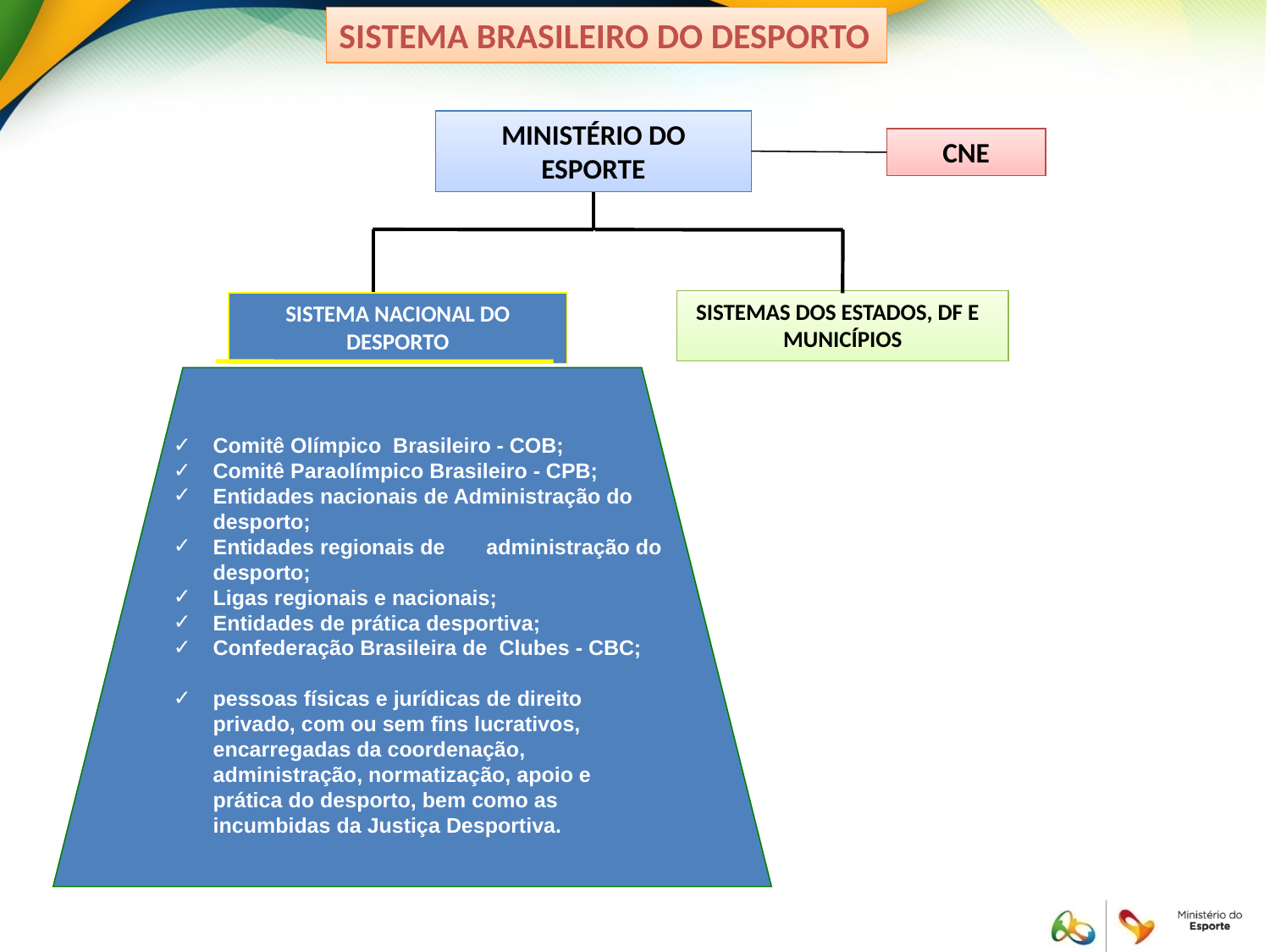

SISTEMA BRASILEIRO DO DESPORTO
MINISTÉRIO DO ESPORTE
CNE
SISTEMAS DOS ESTADOS, DF E   MUNICÍPIOS
SISTEMA NACIONAL DO DESPORTO

Comitê Olímpico  Brasileiro - COB;
Comitê Paraolímpico Brasileiro - CPB;
Entidades nacionais de Administração do desporto;
Entidades regionais de       administração do desporto;
Ligas regionais e nacionais;
Entidades de prática desportiva;
Confederação Brasileira de  Clubes - CBC;

pessoas físicas e jurídicas de direito privado, com ou sem fins lucrativos, encarregadas da coordenação, administração, normatização, apoio e prática do desporto, bem como as incumbidas da Justiça Desportiva.